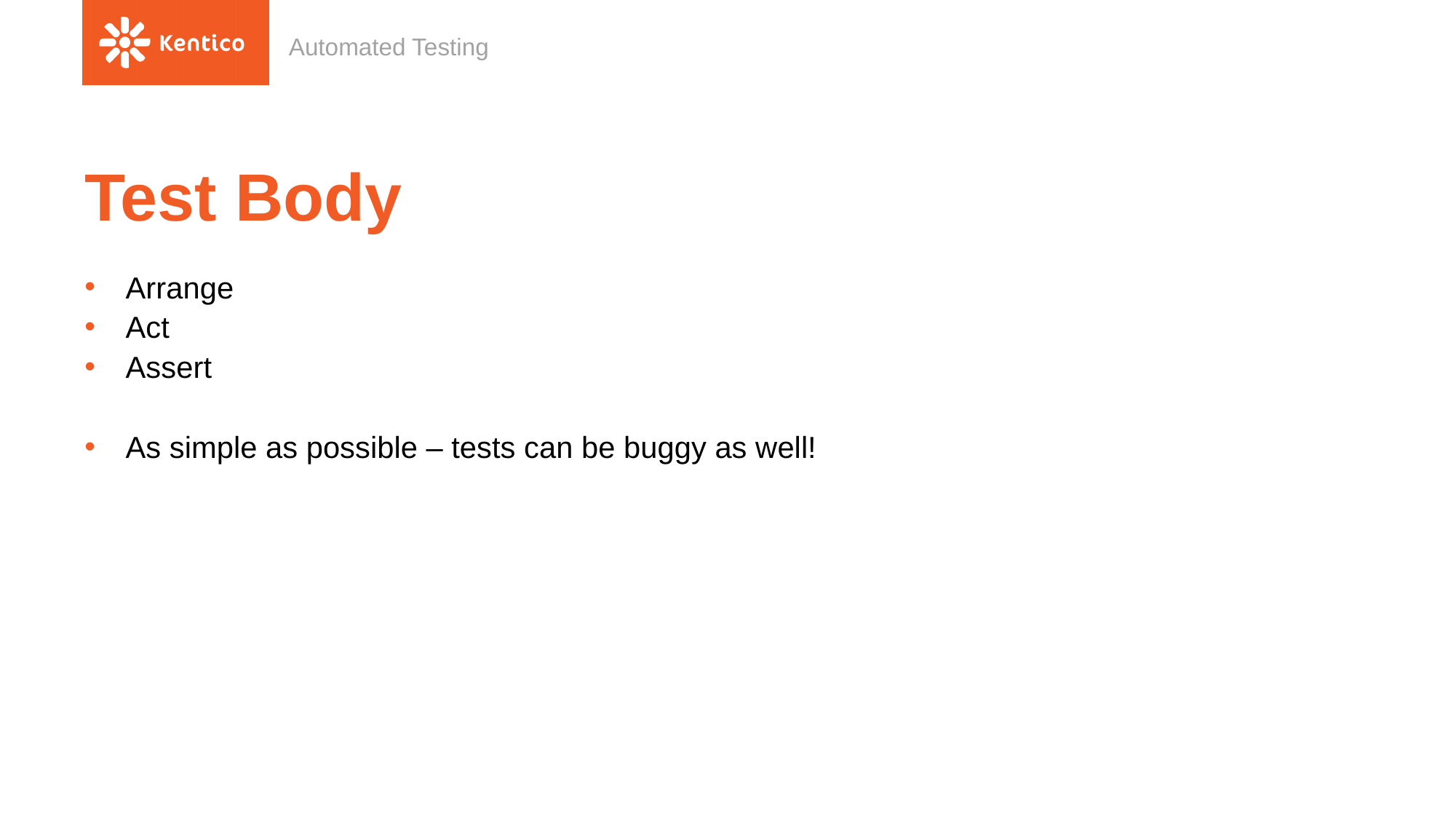

Automated Testing

# Test Body
Arrange
Act
Assert

As simple as possible – tests can be buggy as well!